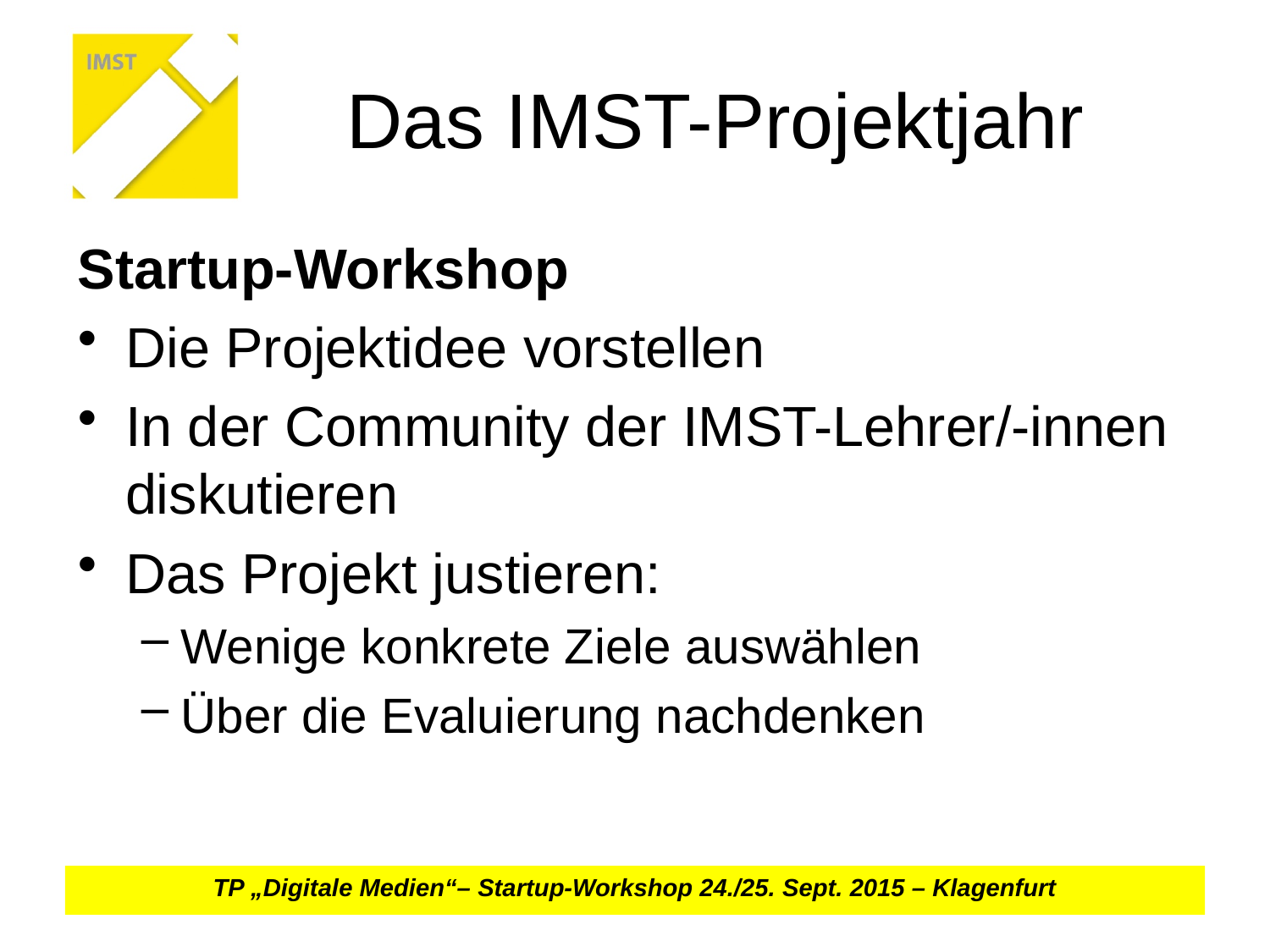

# Das IMST-Projektjahr
Startup-Workshop
Die Projektidee vorstellen
In der Community der IMST-Lehrer/-innen diskutieren
Das Projekt justieren:
Wenige konkrete Ziele auswählen
Über die Evaluierung nachdenken
TP „Digitale Medien“– Startup-Workshop 24./25. Sept. 2015 – Klagenfurt